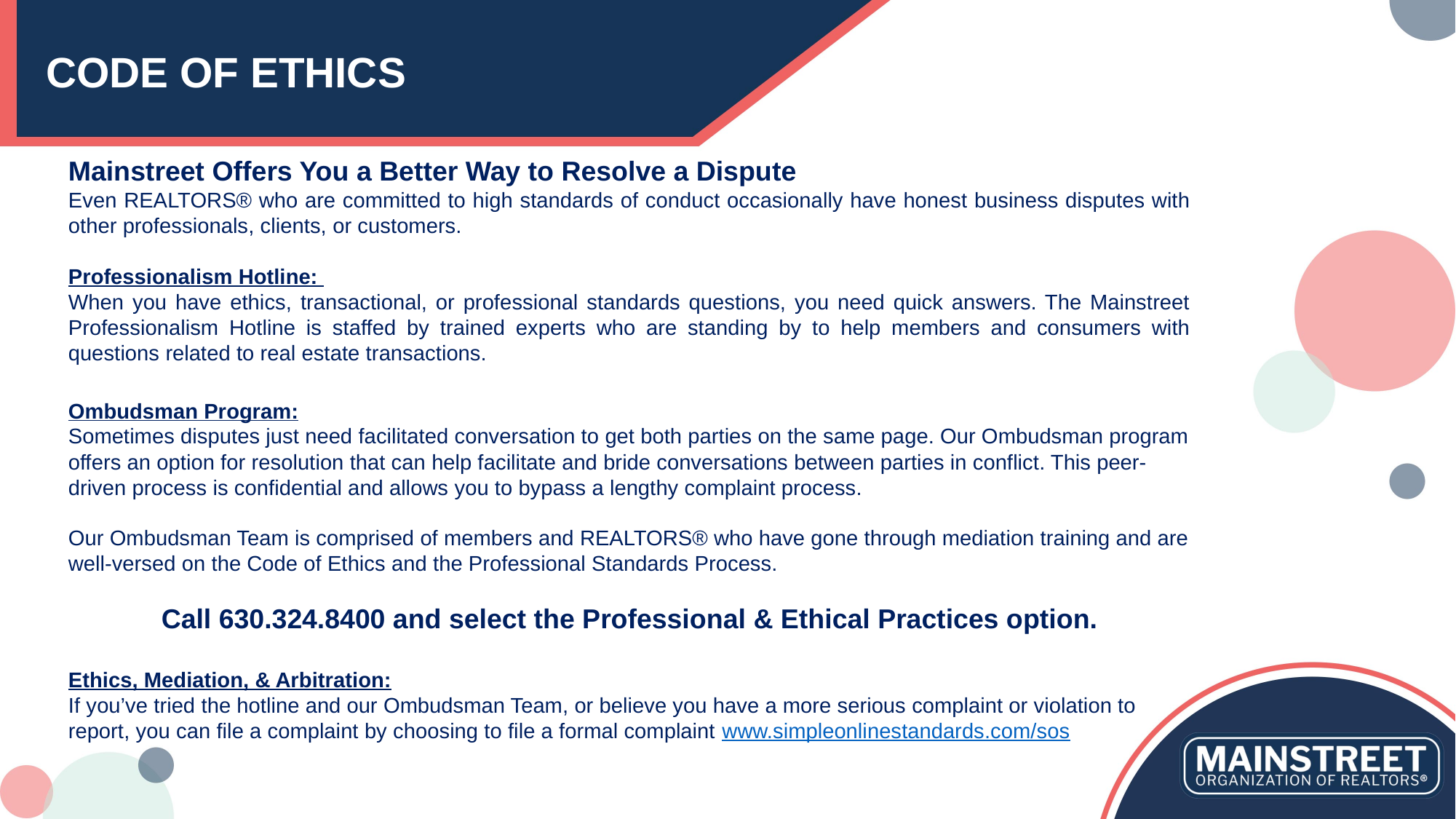

# CODE OF ETHICS
Mainstreet Offers You a Better Way to Resolve a Dispute
Even REALTORS® who are committed to high standards of conduct occasionally have honest business disputes with other professionals, clients, or customers.

Professionalism Hotline:
When you have ethics, transactional, or professional standards questions, you need quick answers. The Mainstreet Professionalism Hotline is staffed by trained experts who are standing by to help members and consumers with questions related to real estate transactions.

Ombudsman Program:
Sometimes disputes just need facilitated conversation to get both parties on the same page. Our Ombudsman program offers an option for resolution that can help facilitate and bride conversations between parties in conflict. This peer-driven process is confidential and allows you to bypass a lengthy complaint process.

Our Ombudsman Team is comprised of members and REALTORS® who have gone through mediation training and are well-versed on the Code of Ethics and the Professional Standards Process.

Call 630.324.8400 and select the Professional & Ethical Practices option.

Ethics, Mediation, & Arbitration:
If you’ve tried the hotline and our Ombudsman Team, or believe you have a more serious complaint or violation to report, you can file a complaint by choosing to file a formal complaint www.simpleonlinestandards.com/sos